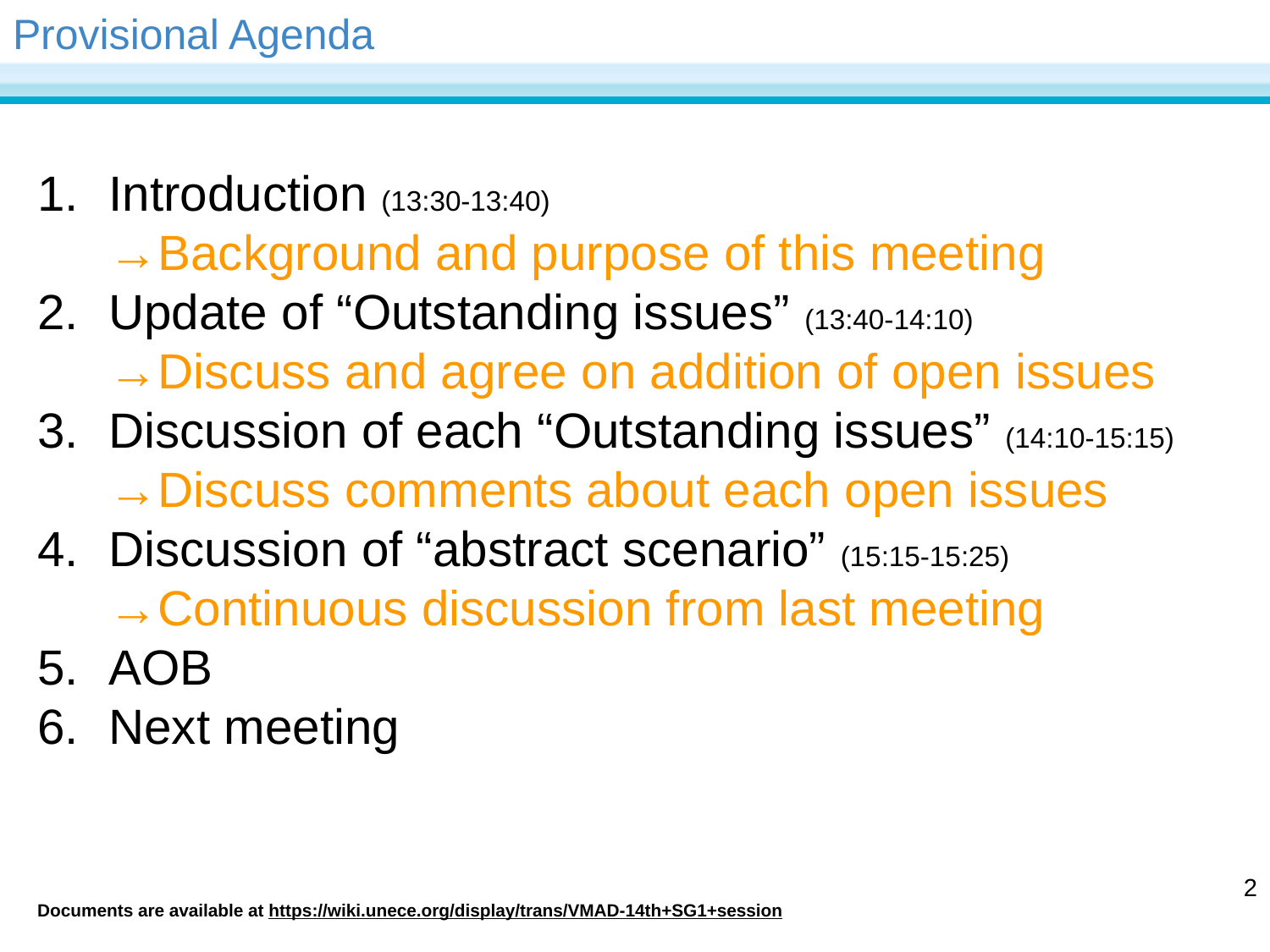

# Provisional Agenda

Introduction (13:30-13:40)
→Background and purpose of this meeting
Update of “Outstanding issues” (13:40-14:10)
→Discuss and agree on addition of open issues
Discussion of each “Outstanding issues” (14:10-15:15)
→Discuss comments about each open issues
Discussion of “abstract scenario” (15:15-15:25)
→Continuous discussion from last meeting
AOB
Next meeting

2
Documents are available at https://wiki.unece.org/display/trans/VMAD-14th+SG1+session